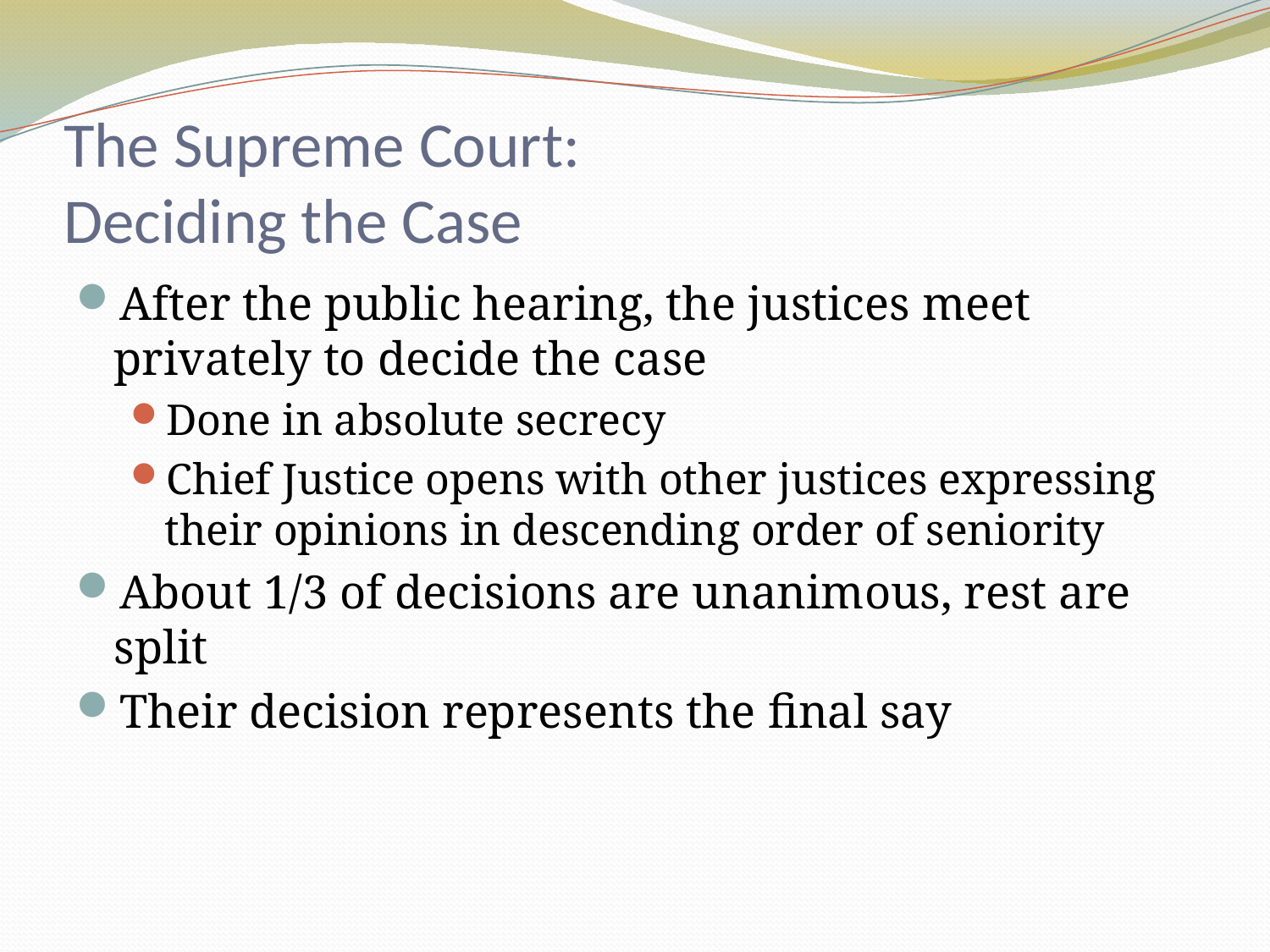

# The Supreme Court: Deciding the Case
After the public hearing, the justices meet privately to decide the case
Done in absolute secrecy
Chief Justice opens with other justices expressing their opinions in descending order of seniority
About 1/3 of decisions are unanimous, rest are split
Their decision represents the final say